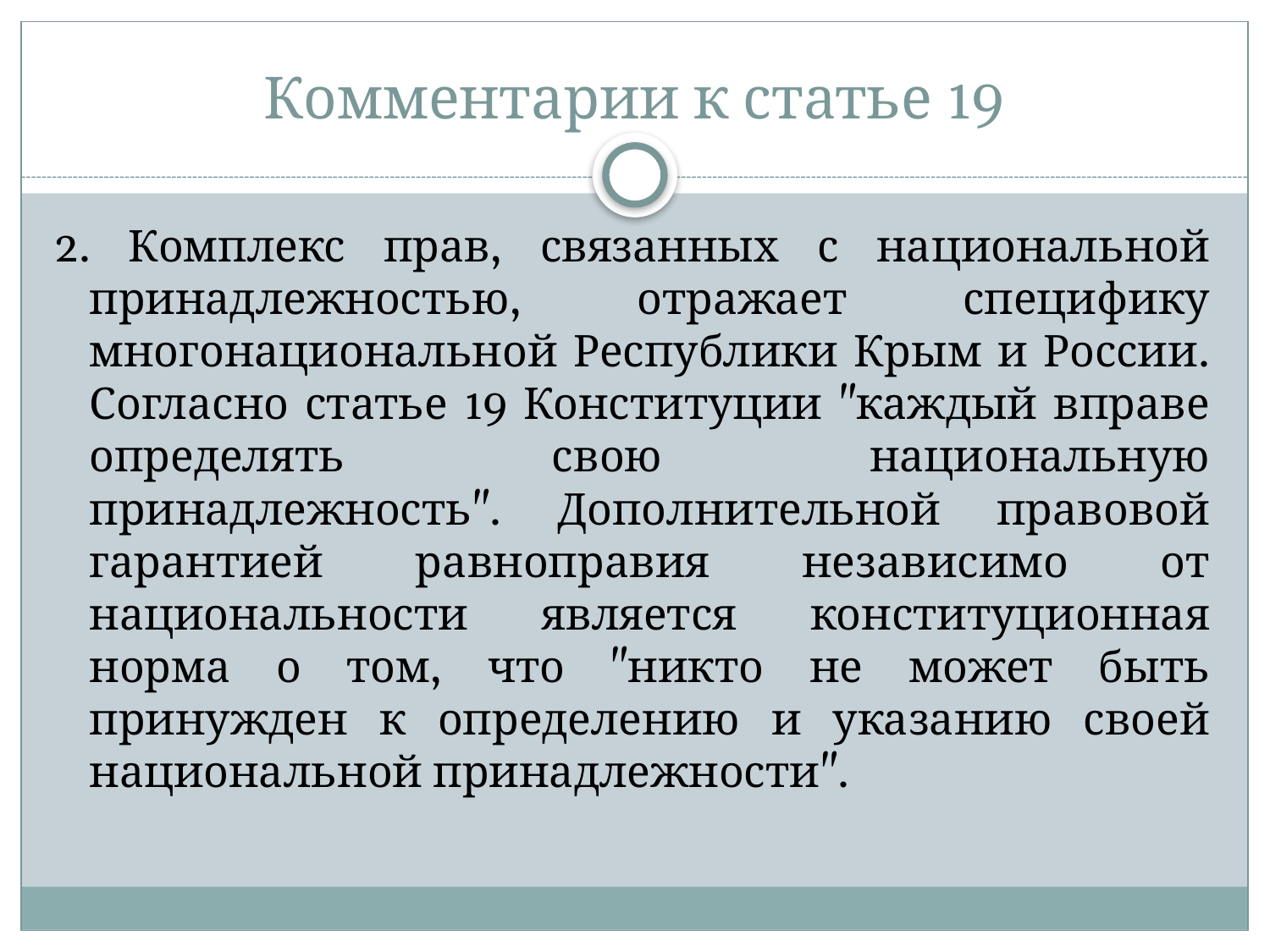

# Комментарии к статье 19
2. Комплекс прав, связанных с национальной принадлежностью, отражает специфику многонациональной Республики Крым и России. Согласно статье 19 Конституции "каждый вправе определять свою национальную принадлежность". Дополнительной правовой гарантией равноправия независимо от национальности является конституционная норма о том, что "никто не может быть принужден к определению и указанию своей национальной принадлежности".